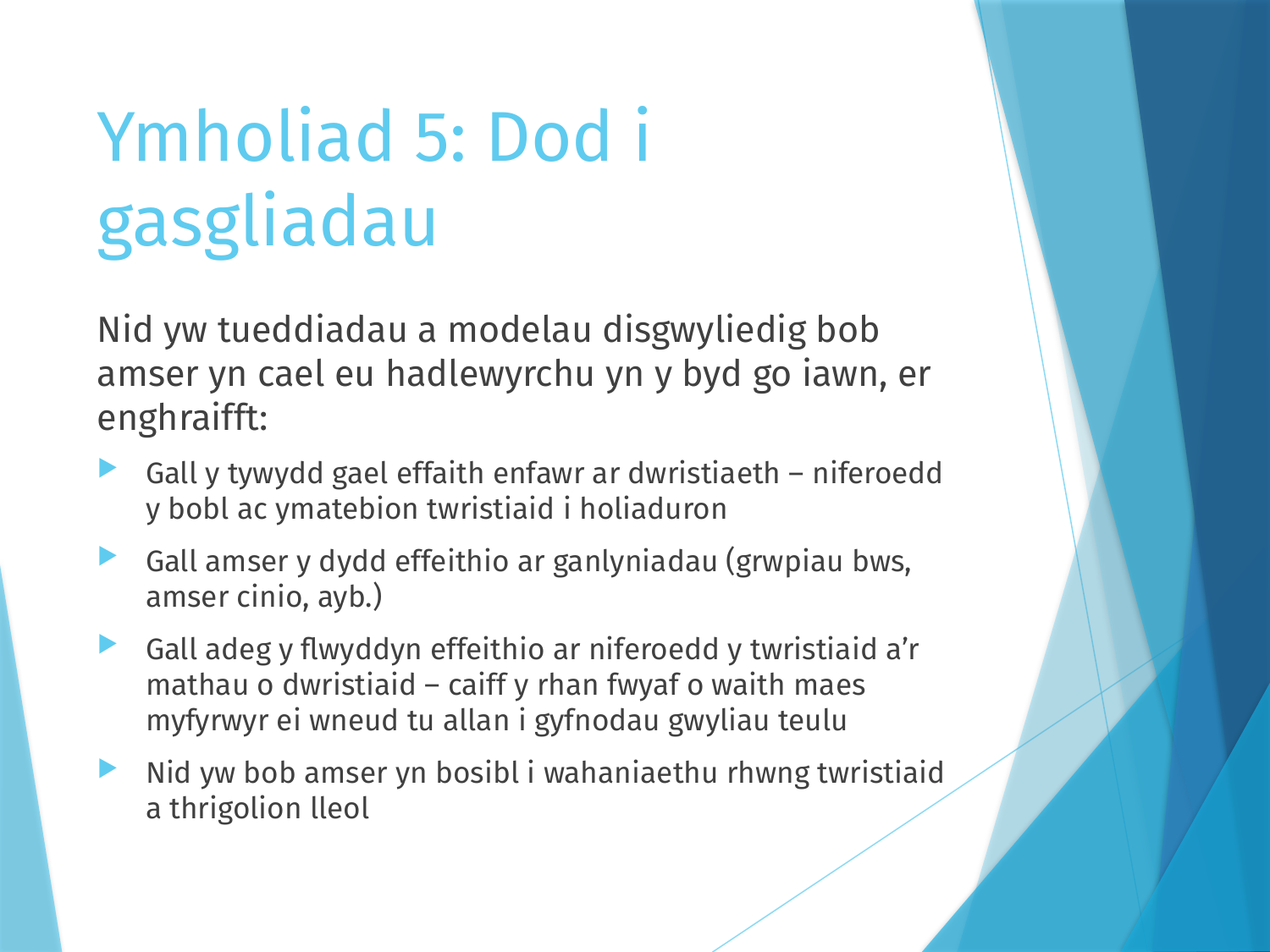

# Ymholiad 5: Dod i gasgliadau
Nid yw tueddiadau a modelau disgwyliedig bob amser yn cael eu hadlewyrchu yn y byd go iawn, er enghraifft:
Gall y tywydd gael effaith enfawr ar dwristiaeth – niferoedd y bobl ac ymatebion twristiaid i holiaduron
Gall amser y dydd effeithio ar ganlyniadau (grwpiau bws, amser cinio, ayb.)
Gall adeg y flwyddyn effeithio ar niferoedd y twristiaid a’r mathau o dwristiaid – caiff y rhan fwyaf o waith maes myfyrwyr ei wneud tu allan i gyfnodau gwyliau teulu
Nid yw bob amser yn bosibl i wahaniaethu rhwng twristiaid a thrigolion lleol